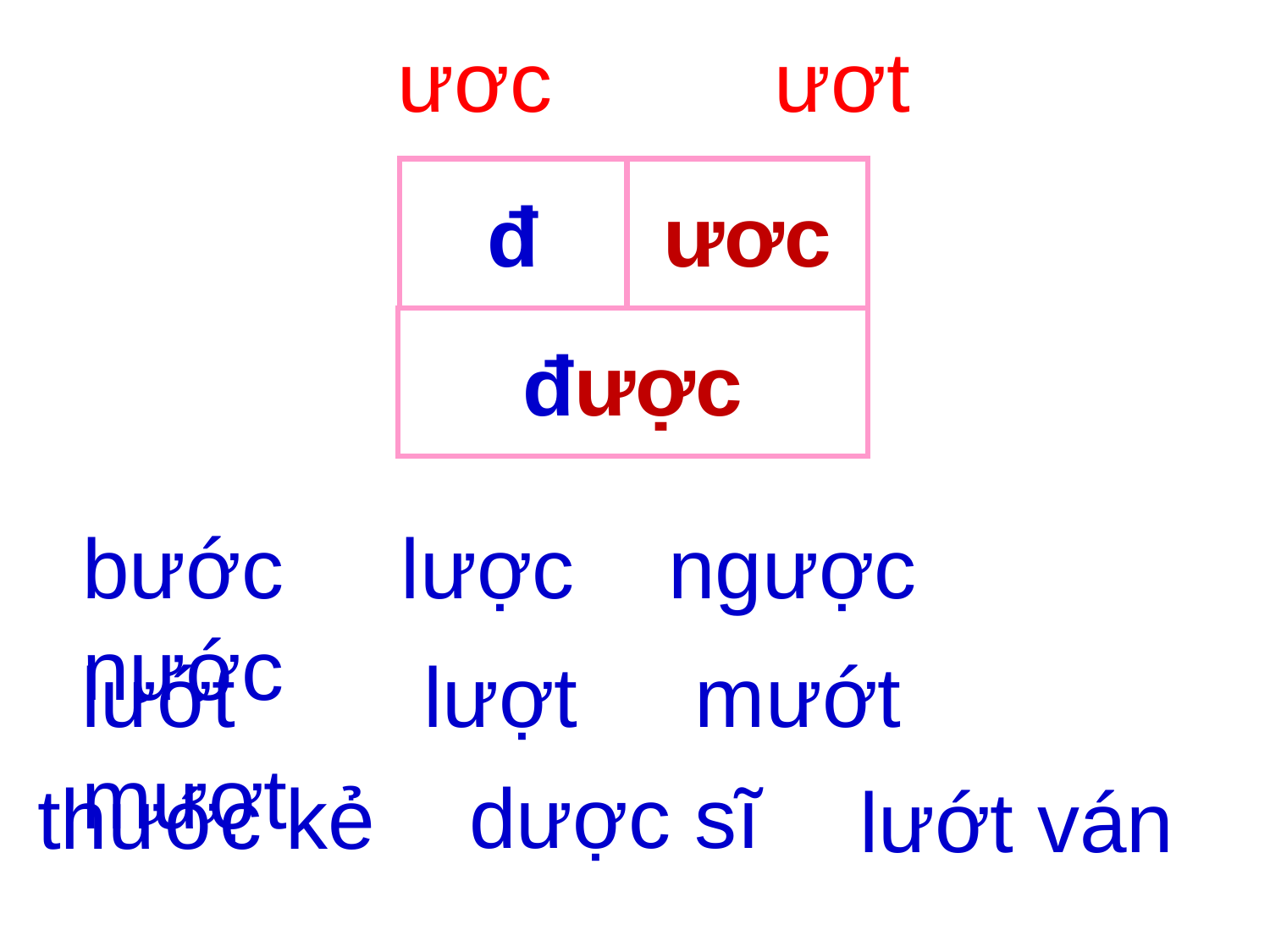

ươc
ươt
đ
ươc
được
bước     lược    ngược     nước
lướt        lượt     mướt      mượt
thước kẻ
dược sĩ
lướt ván